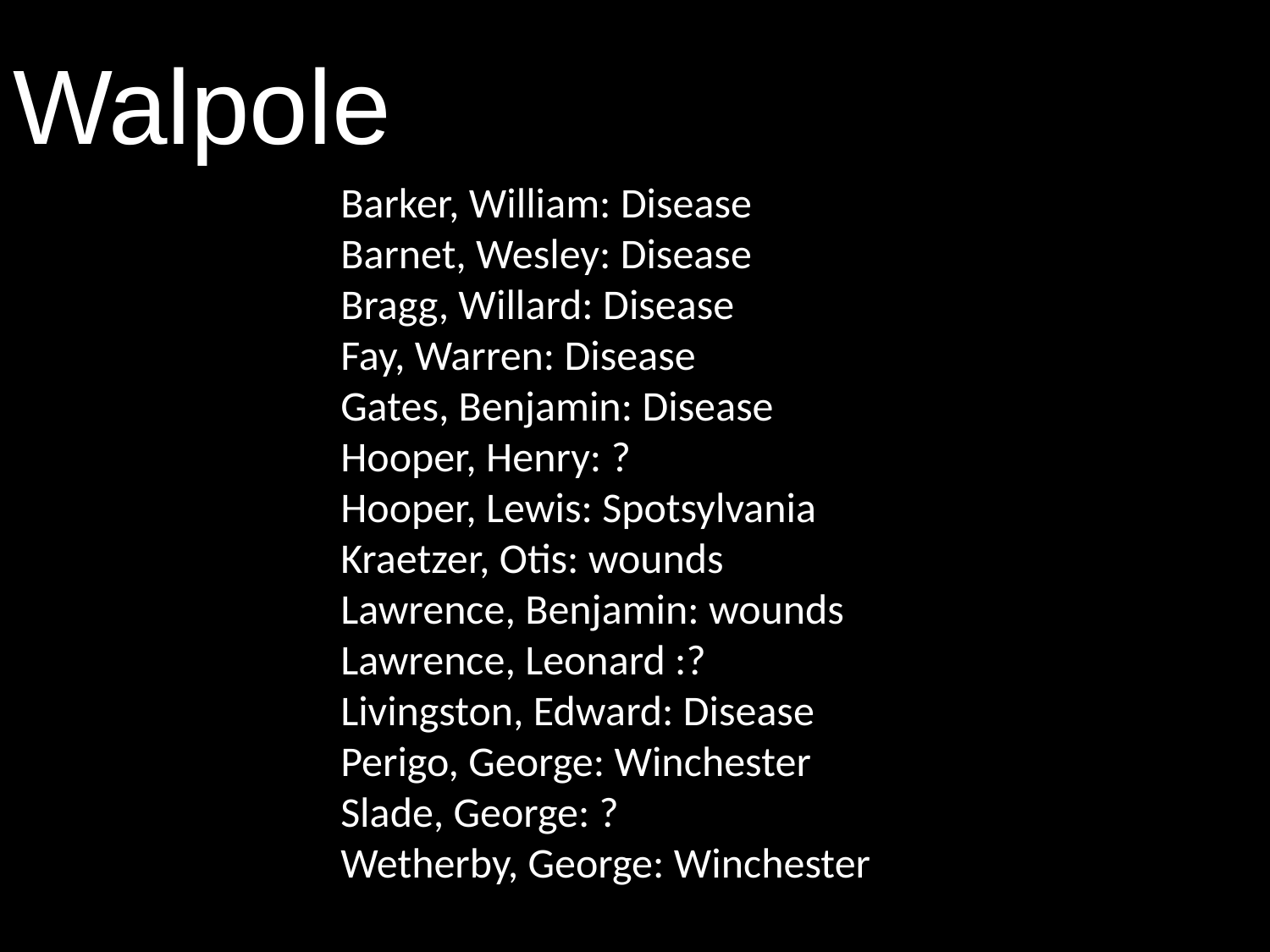

# Walpole
Barker, William: Disease
Barnet, Wesley: Disease
Bragg, Willard: Disease
Fay, Warren: Disease
Gates, Benjamin: Disease
Hooper, Henry: ?
Hooper, Lewis: Spotsylvania Kraetzer, Otis: wounds
Lawrence, Benjamin: wounds Lawrence, Leonard :?
Livingston, Edward: Disease
Perigo, George: Winchester
Slade, George: ?
Wetherby, George: Winchester